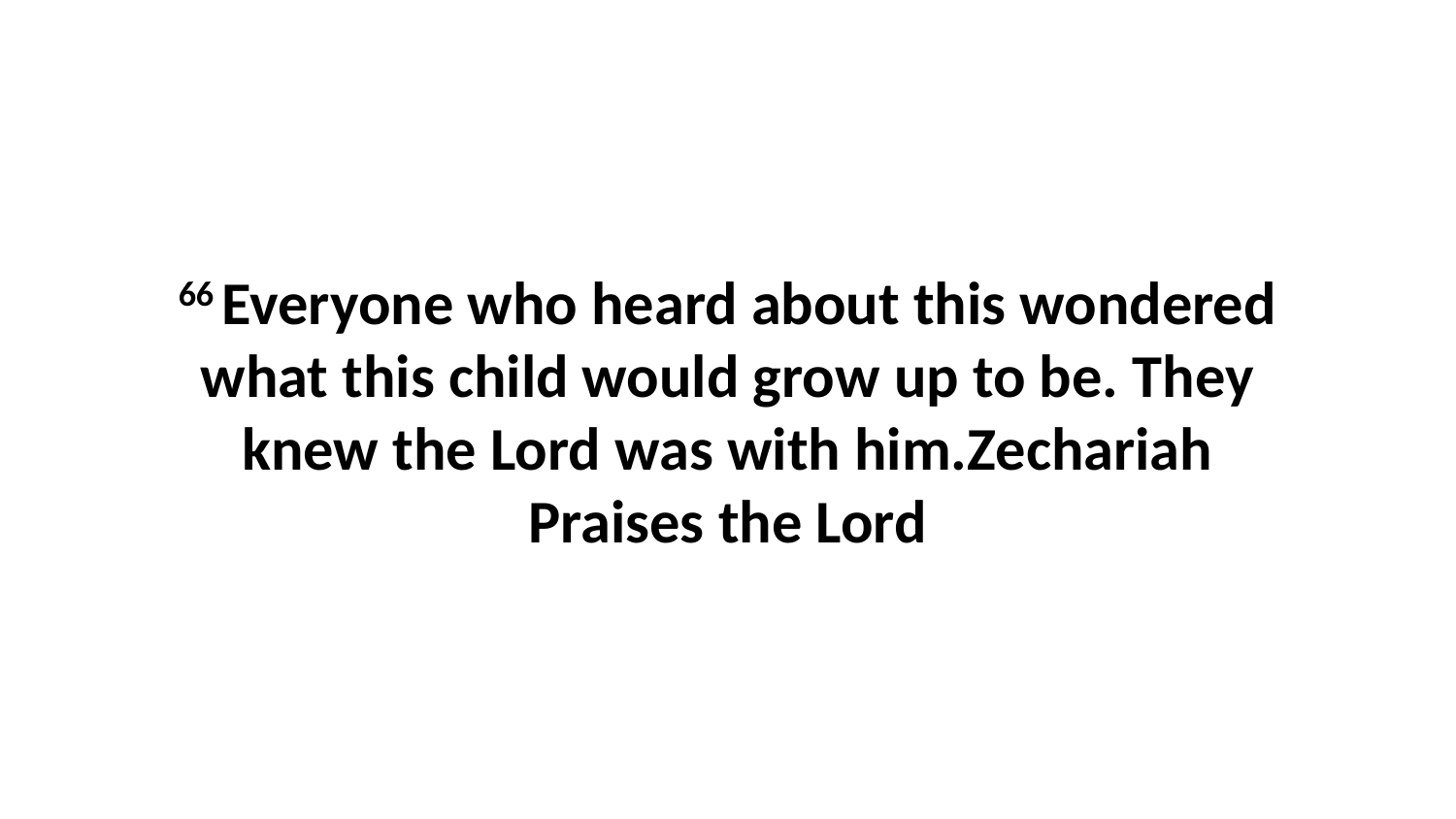

66 Everyone who heard about this wondered what this child would grow up to be. They knew the Lord was with him.Zechariah Praises the Lord